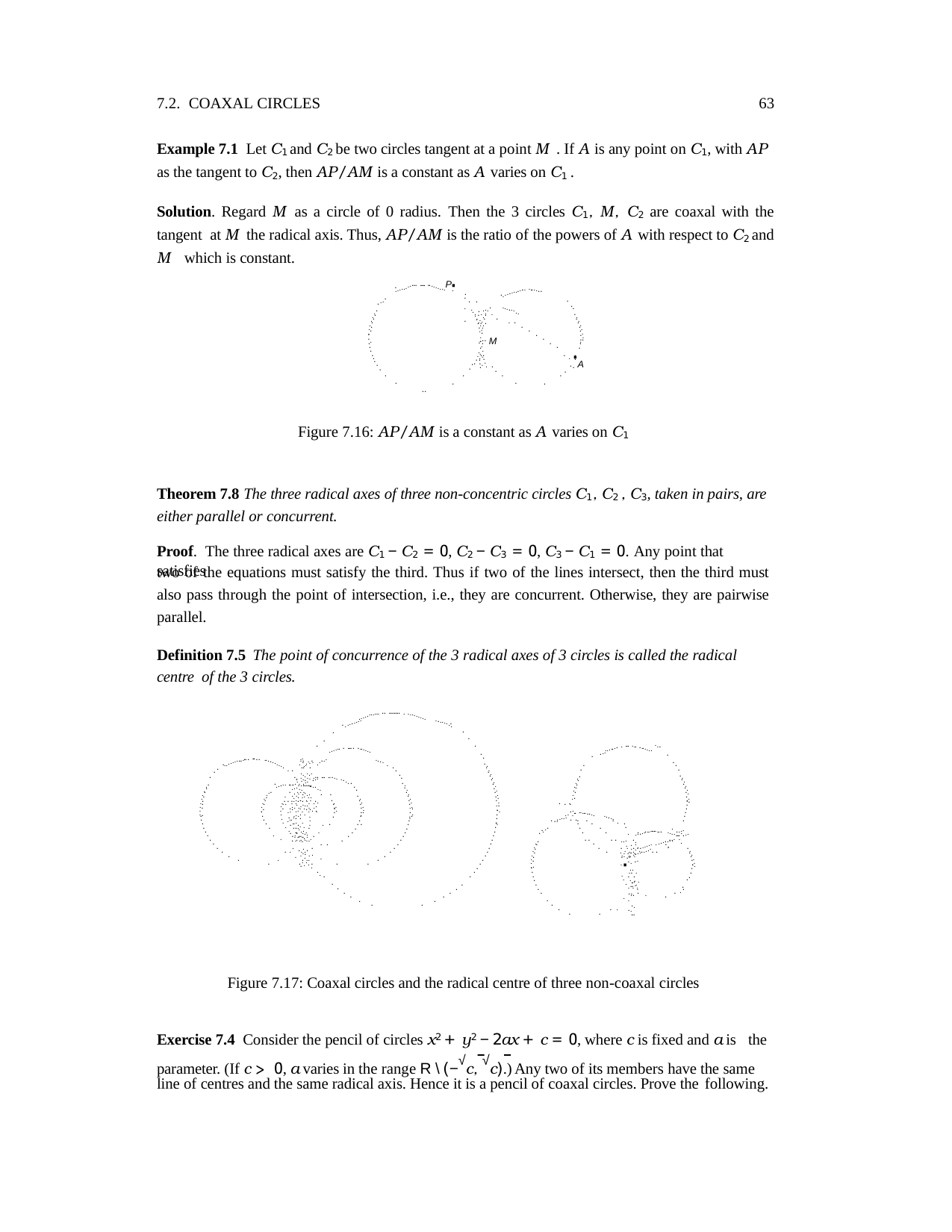

7.2.  COAXAL CIRCLES 	63

Example 7.1  Let C1 and C2 be two circles tangent at a point M . If A is any point on C1, with AP
as the tangent to C2, then AP/AM is a constant as A varies on C1 .
Solution. Regard M as a circle of 0 radius. Then the 3 circles C1, M, C2 are coaxal with the tangent  at M the radical axis. Thus, AP/AM is the ratio of the powers of A with respect to C2 and M  which is constant.
·
........... ..... .........P.
..... ........
.
.......	........
.
.
...
...
.
. .
.
. .
.
..
.  ..  ... .
.
..
..
.. . ..
..
..
.. ...     .
..
..
.....
...	.
.
..
..
....
.
..
..
..
.
..
... M
.
.
..
..
.
.
.....
.
.
.
.
..
·
.
.
.
...
.
. . .
...
.
.. .
.
.
. A
.
. ..  .
.
.
.
.
.
.
.
.
.
.
.
.
.
.
.
.
.
..
Figure 7.16: AP/AM is a constant as A varies on C1

Theorem 7.8 The three radical axes of three non-concentric circles C1, C2 , C3, taken in pairs, are  either parallel or concurrent.
Proof.  The three radical axes are C1 − C2 = 0, C2 − C3 = 0, C3 − C1 = 0. Any point that satisfies
two of the equations must satisfy the third. Thus if two of the lines intersect, then the third must  also pass through the point of intersection, i.e., they are concurrent. Otherwise, they are pairwise  parallel.
Definition 7.5 The point of concurrence of the 3 radical axes of 3 circles is called the radical centre  of the 3 circles.
........... .. ....... . .........
........
........
.
.
.
.
.
.
....... . ... ... .......
.
.
...... . ..... .......
...
.
...
.
... ......	.
.
..........
..    .. .....
.... .
.........
.
..
.
..
. .  ...    .. .
.
.
.
.. .. .
.
.
..
.
.
.
.
..
.
..
..
.. ......... ... .....
.
..
..
. ........	....
..
.
.
..
..
..
..
..
..... ............ ...
........... ...
.
..
..
..
..
.
..
.
..
...
..
..
..
..
.  .... .
.
.  ........    .  .
..
..
..
..
..
..
..
.
..
..
..
..
..
..   ........ ..  ..
..
..   .. ......  ..  ..
..
.  .
..
..
..
.
..
..
...
. .
..
..
..
..
.
..    .. ......  ..    ..
.  ...  .......   ..    .
..
...
..
..
.
.
...
.. .... .........
.
..
.
..
.
.
.
.  . ....  . .
.....
.
. ..... .  .
.
.
.....    . .
.
.
. .
.
.
..
.
.
.
.
.
.	.  .
.
. ..... .  .    .
.
.
.
.    .	.
.
.
.
. .... . .
...
.
.
.
.	.
.
...........     . ....
.
.
. ...... .   .
.
. .....
.
............
.
.
.  .  ........     .
.	.	.
.
.
.
.
.
.	.	..	... .
.
........    .
. ...
..
...... .  .
... ·..
.
.
.
.
.
.
..
. ....
.
.
.
.
. . ....        ......    .    .
. .
.
.
..
..
.. ... .. .
.
.
.
.
... ..........    .
..
..
.. ......
...   .  .
.
.
.
.
.
.
..
..
..  .. .
..
.
.
.
.  ..  .
...       . ..
.  ..  ..
.	...    .
..
..
.
.	....            .   .
.
.
..
.   .
..
.
.
.
.
.
..
.
.
.  .. .
.
.
. . .
.
.
.
.
.
. .. .
.
.
.
......
.
.
.
..
....
.
.
.
.
. .
.  ..        .
.
.
.
.
..
.
.
.
.
.
.
..
.
.
.
.   ..
.
.
..
.
.
.
Figure 7.17: Coaxal circles and the radical centre of three non-coaxal circles
Exercise 7.4  Consider the pencil of circles x2 + y2  − 2ax + c = 0, where c is fixed and a is   the
parameter. (If c > 0, a varies in the range R \ (−√c, √c).) Any two of its members have the same

line of centres and the same radical axis. Hence it is a pencil of coaxal circles. Prove the following.